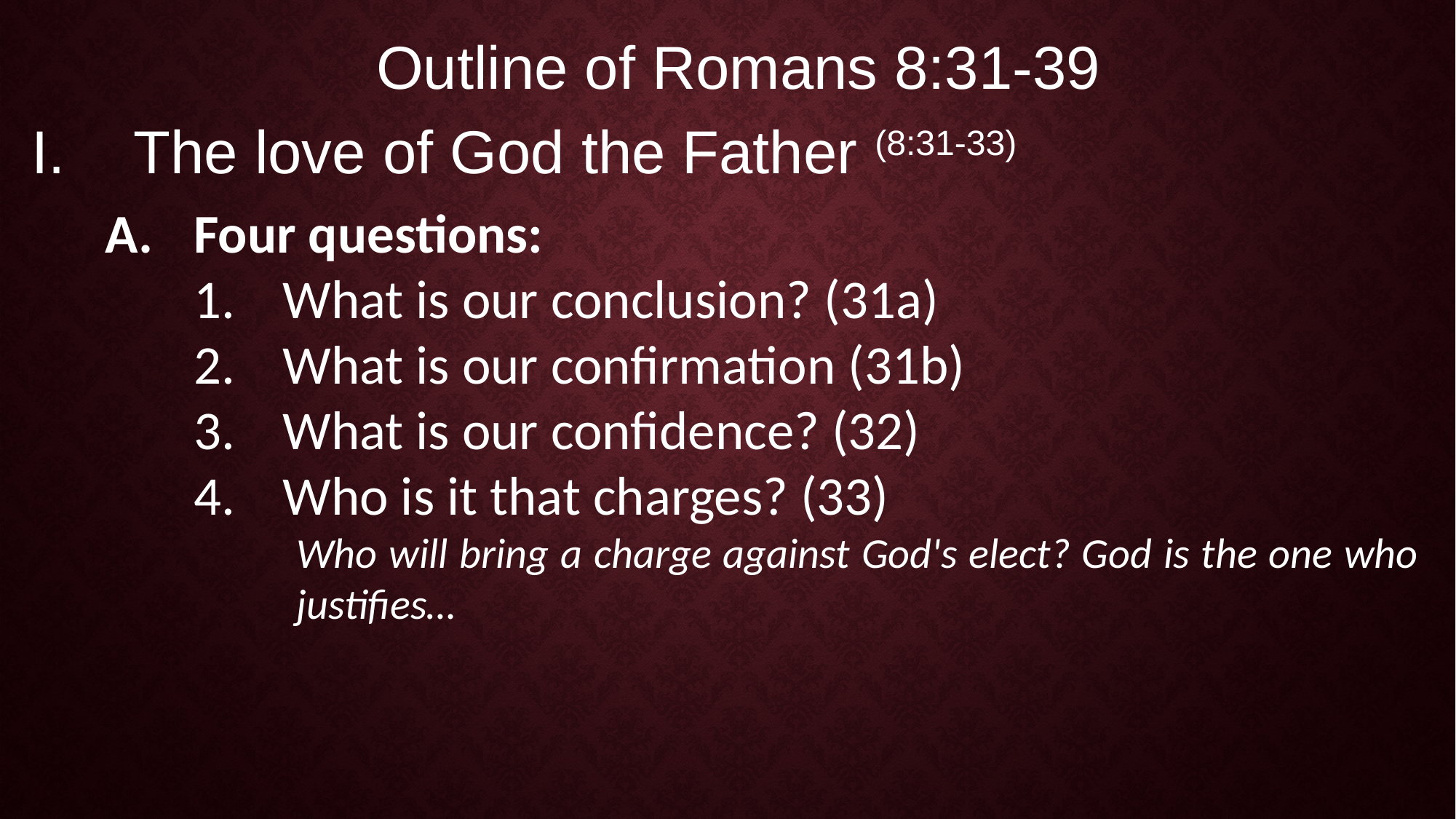

Outline of Romans 8:31-39
The love of God the Father (8:31-33)
Four questions:
What is our conclusion? (31a)
What is our confirmation (31b)
What is our confidence? (32)
Who is it that charges? (33)
Who will bring a charge against God's elect? God is the one who justifies…